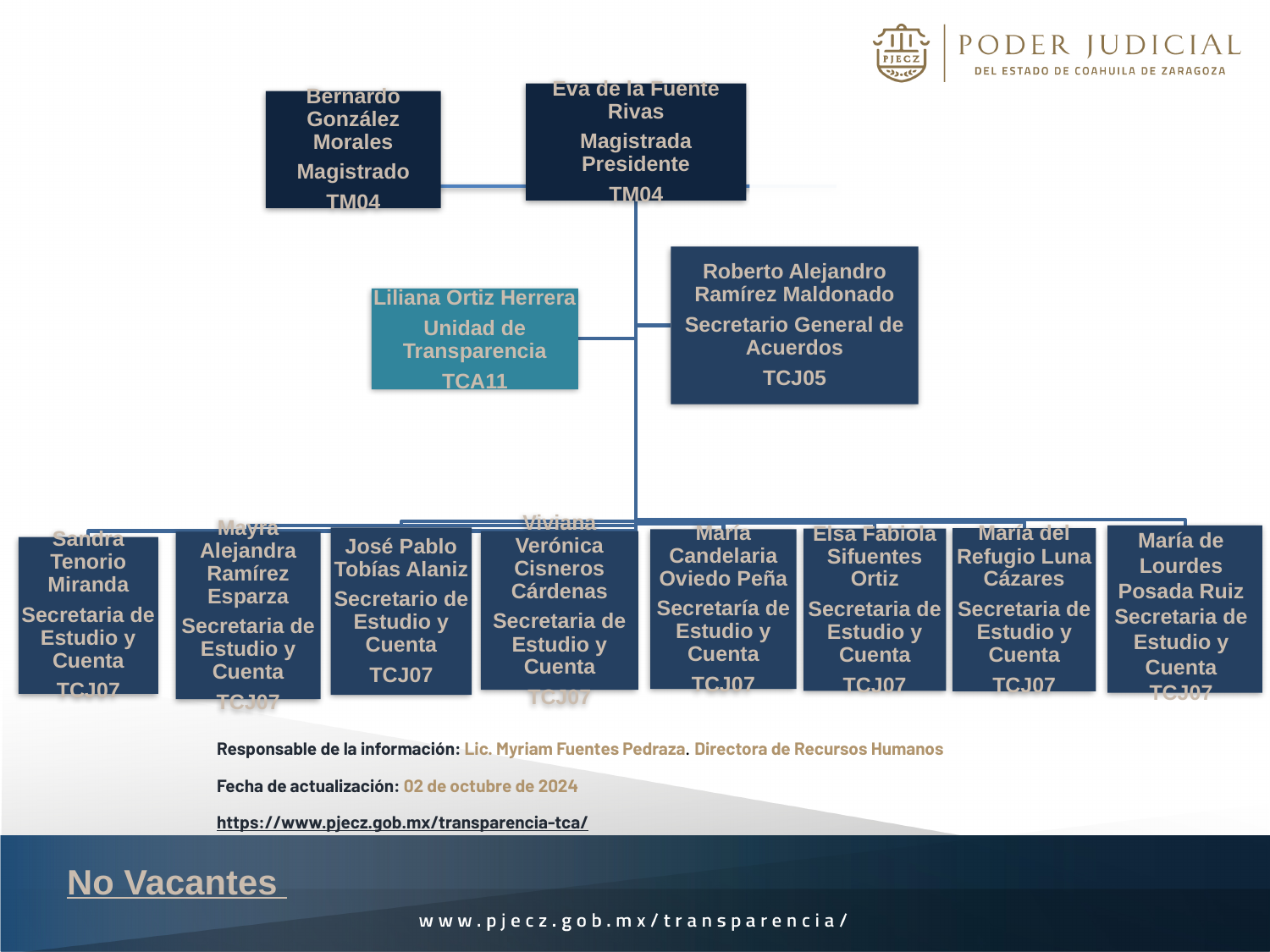

Bernardo González Morales
Magistrado
TM04
Eva de la Fuente Rivas
Magistrada Presidente
TM04
Sandra Tenorio Miranda
Secretaria de Estudio y Cuenta
TCJ07
Mayra Alejandra Ramírez Esparza
Secretaria de Estudio y Cuenta
TCJ07
José Pablo Tobías Alaniz
Secretario de Estudio y Cuenta
TCJ07
Viviana Verónica Cisneros Cárdenas
Secretaria de Estudio y Cuenta
TCJ07
María Candelaria Oviedo Peña
Secretaría de Estudio y Cuenta
TCJ07
Elsa Fabiola Sifuentes Ortiz
Secretaria de Estudio y Cuenta
TCJ07
María del Refugio Luna Cázares
Secretaria de Estudio y Cuenta
TCJ07

Liliana Ortiz Herrera
Unidad de Transparencia
TCA11

Roberto Alejandro Ramírez Maldonado
Secretario General de Acuerdos
TCJ05
María de Lourdes Posada Ruiz Secretaria de Estudio y Cuenta
TCJ07

Responsable de la información: Lic. Myriam Fuentes Pedraza. Directora de Recursos Humanos
Fecha de actualización: 02 de octubre de 2024
https://www.pjecz.gob.mx/transparencia-tca/
No Vacantes